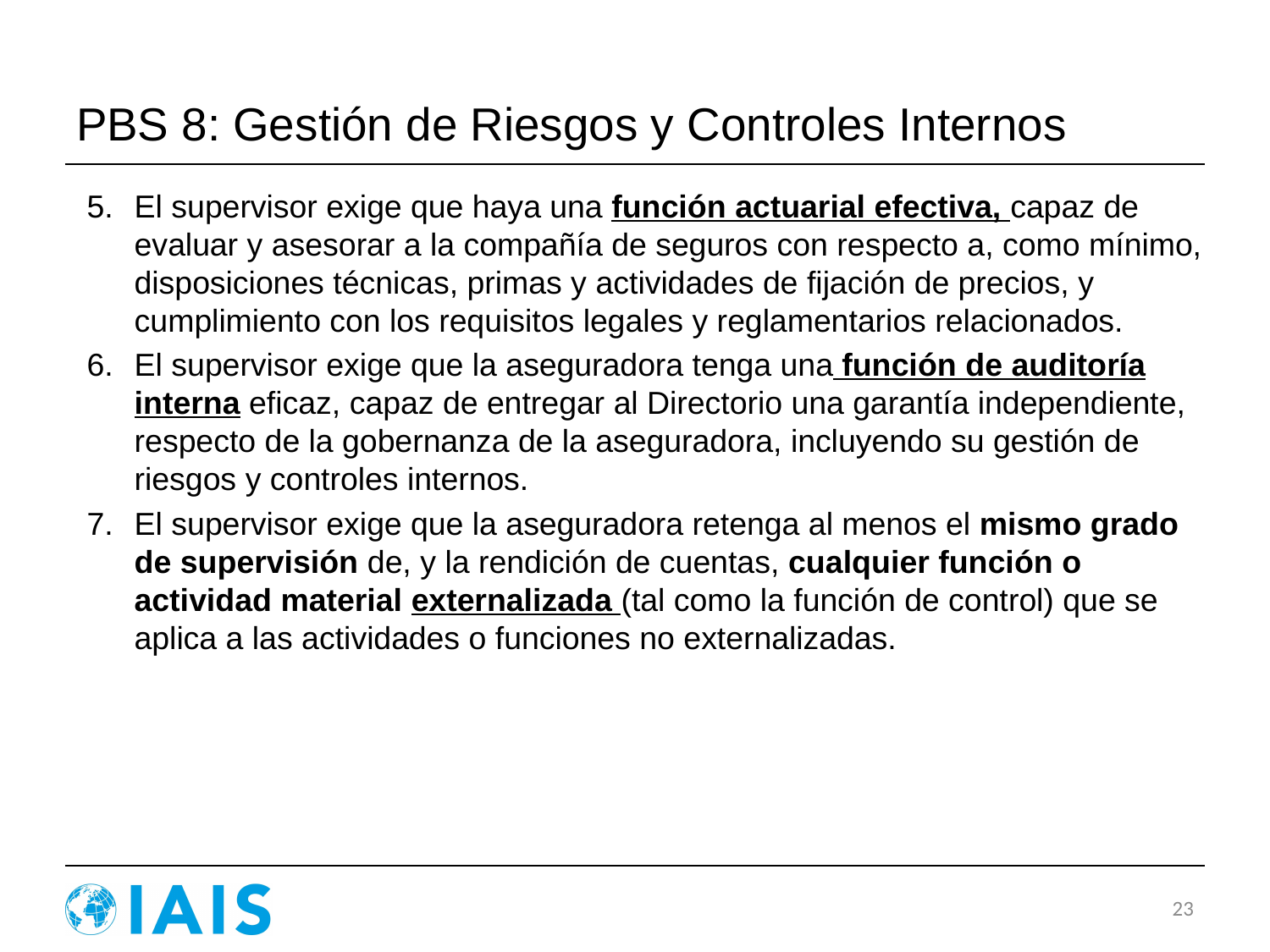

# PBS 8: Gestión de Riesgos y Controles Internos
El supervisor exige que haya una función actuarial efectiva, capaz de evaluar y asesorar a la compañía de seguros con respecto a, como mínimo, disposiciones técnicas, primas y actividades de fijación de precios, y cumplimiento con los requisitos legales y reglamentarios relacionados.
El supervisor exige que la aseguradora tenga una función de auditoría interna eficaz, capaz de entregar al Directorio una garantía independiente, respecto de la gobernanza de la aseguradora, incluyendo su gestión de riesgos y controles internos.
El supervisor exige que la aseguradora retenga al menos el mismo grado de supervisión de, y la rendición de cuentas, cualquier función o actividad material externalizada (tal como la función de control) que se aplica a las actividades o funciones no externalizadas.
23